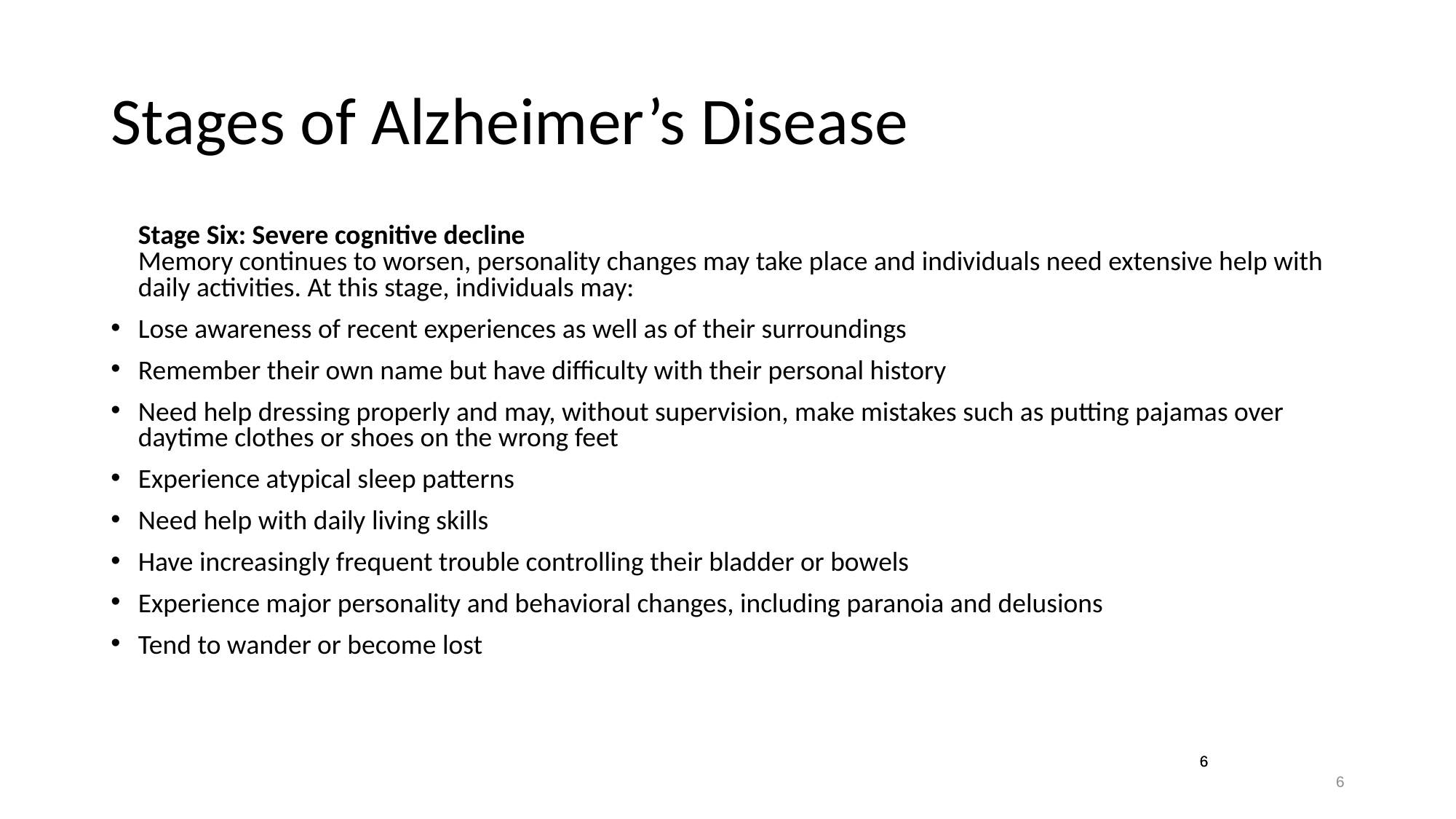

# Stages of Alzheimer’s Disease
	Stage Six: Severe cognitive decline
Memory continues to worsen, personality changes may take place and individuals need extensive help with daily activities. At this stage, individuals may:
Lose awareness of recent experiences as well as of their surroundings
Remember their own name but have difficulty with their personal history
Need help dressing properly and may, without supervision, make mistakes such as putting pajamas over daytime clothes or shoes on the wrong feet
Experience atypical sleep patterns
Need help with daily living skills
Have increasingly frequent trouble controlling their bladder or bowels
Experience major personality and behavioral changes, including paranoia and delusions
Tend to wander or become lost

6
6
6